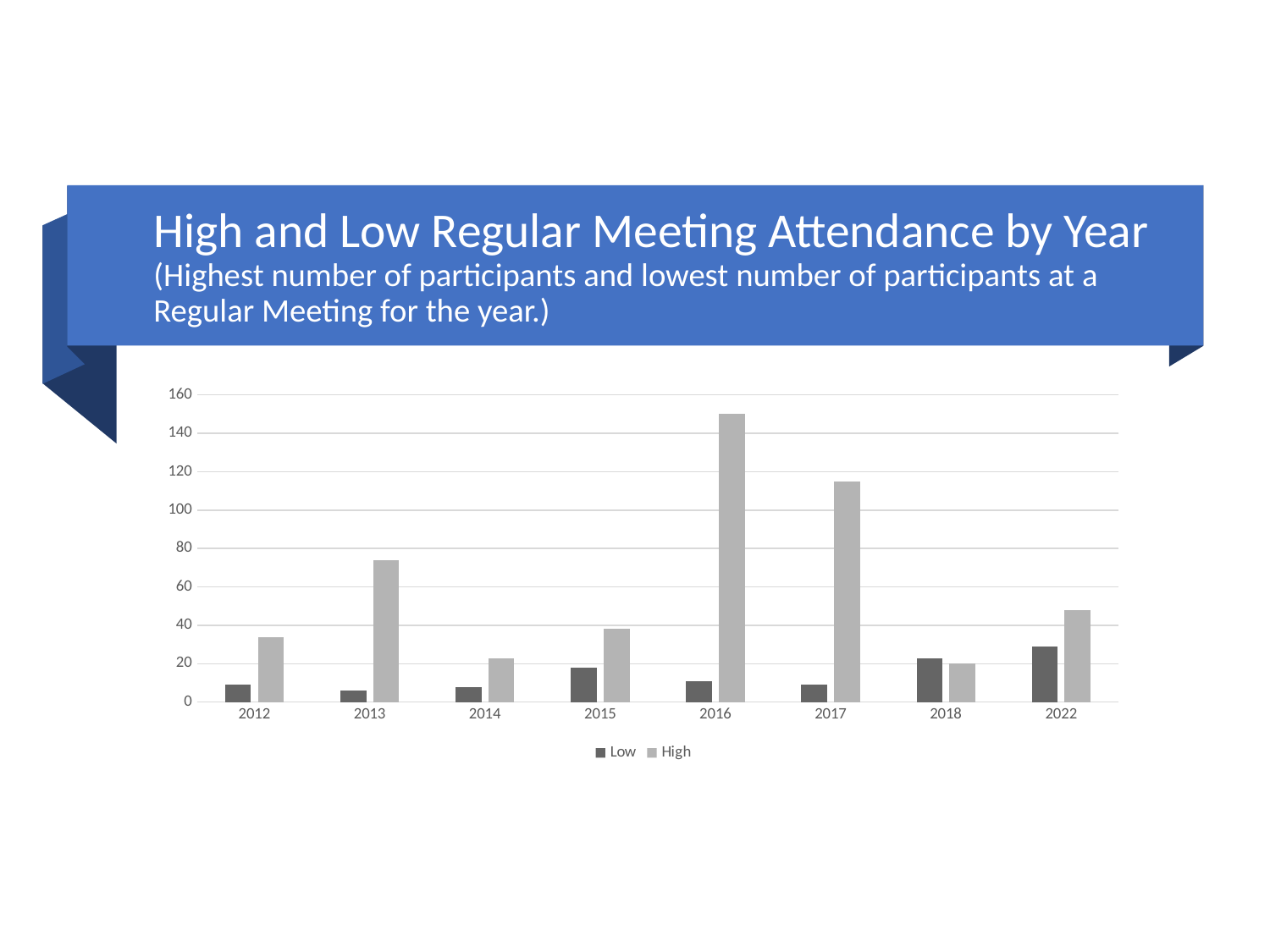

# High and Low Regular Meeting Attendance by Year  (Highest number of participants and lowest number of participants at a Regular Meeting for the year.)

### Chart

| Category | Low | High |
|---|---|---|
| 2012 | 9.0 | 34.0 |
| 2013 | 6.0 | 74.0 |
| 2014 | 8.0 | 23.0 |
| 2015 | 18.0 | 38.0 |
| 2016 | 11.0 | 150.0 |
| 2017 | 9.0 | 115.0 |
| 2018 | 23.0 | 20.0 |
| 2022 | 29.0 | 48.0 |